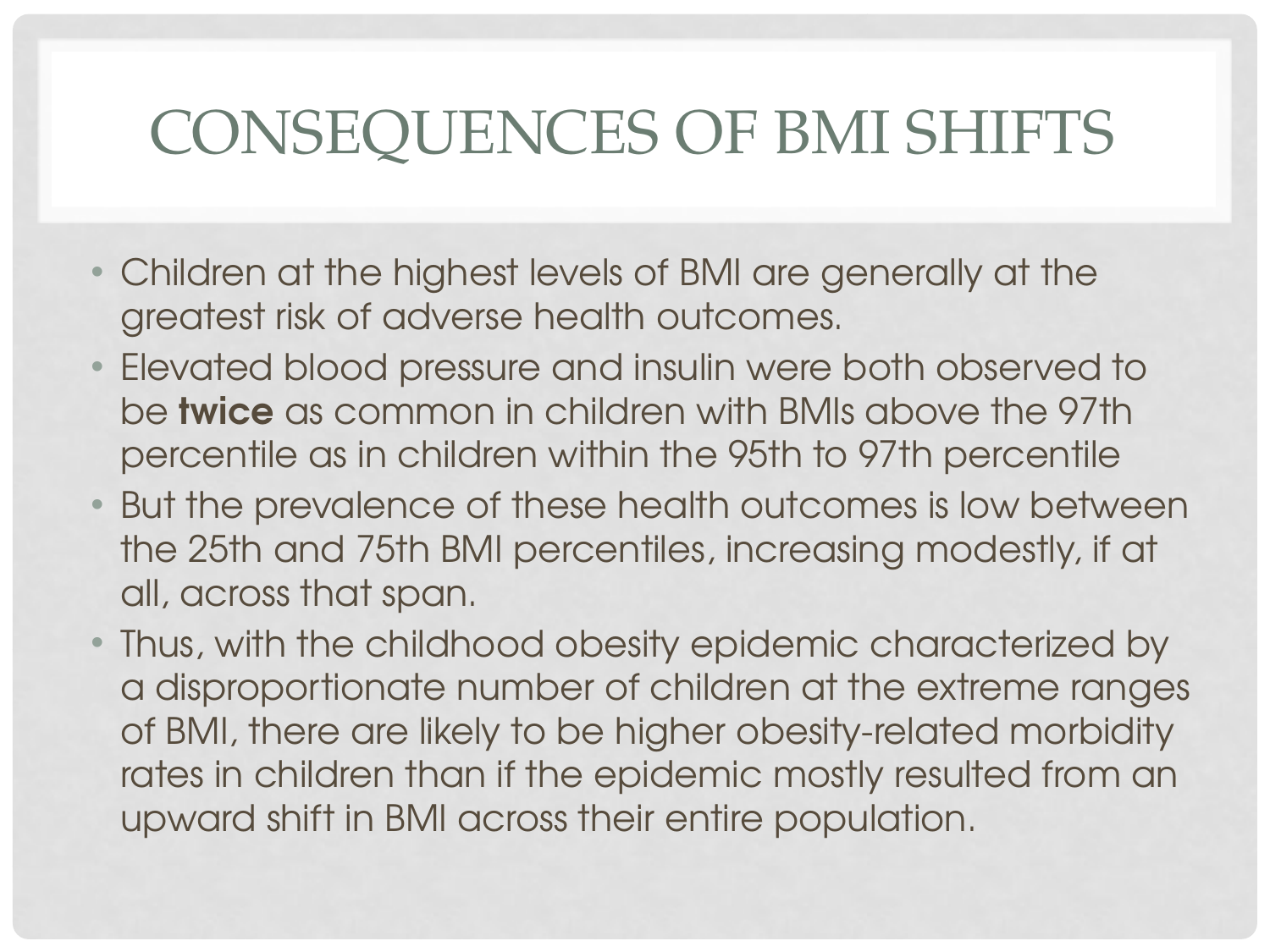

# Consequences of BMI Shifts
Children at the highest levels of BMI are generally at the greatest risk of adverse health outcomes.
Elevated blood pressure and insulin were both observed to be twice as common in children with BMIs above the 97th percentile as in children within the 95th to 97th percentile
But the prevalence of these health outcomes is low between the 25th and 75th BMI percentiles, increasing modestly, if at all, across that span.
Thus, with the childhood obesity epidemic characterized by a disproportionate number of children at the extreme ranges of BMI, there are likely to be higher obesity-related morbidity rates in children than if the epidemic mostly resulted from an upward shift in BMI across their entire population.